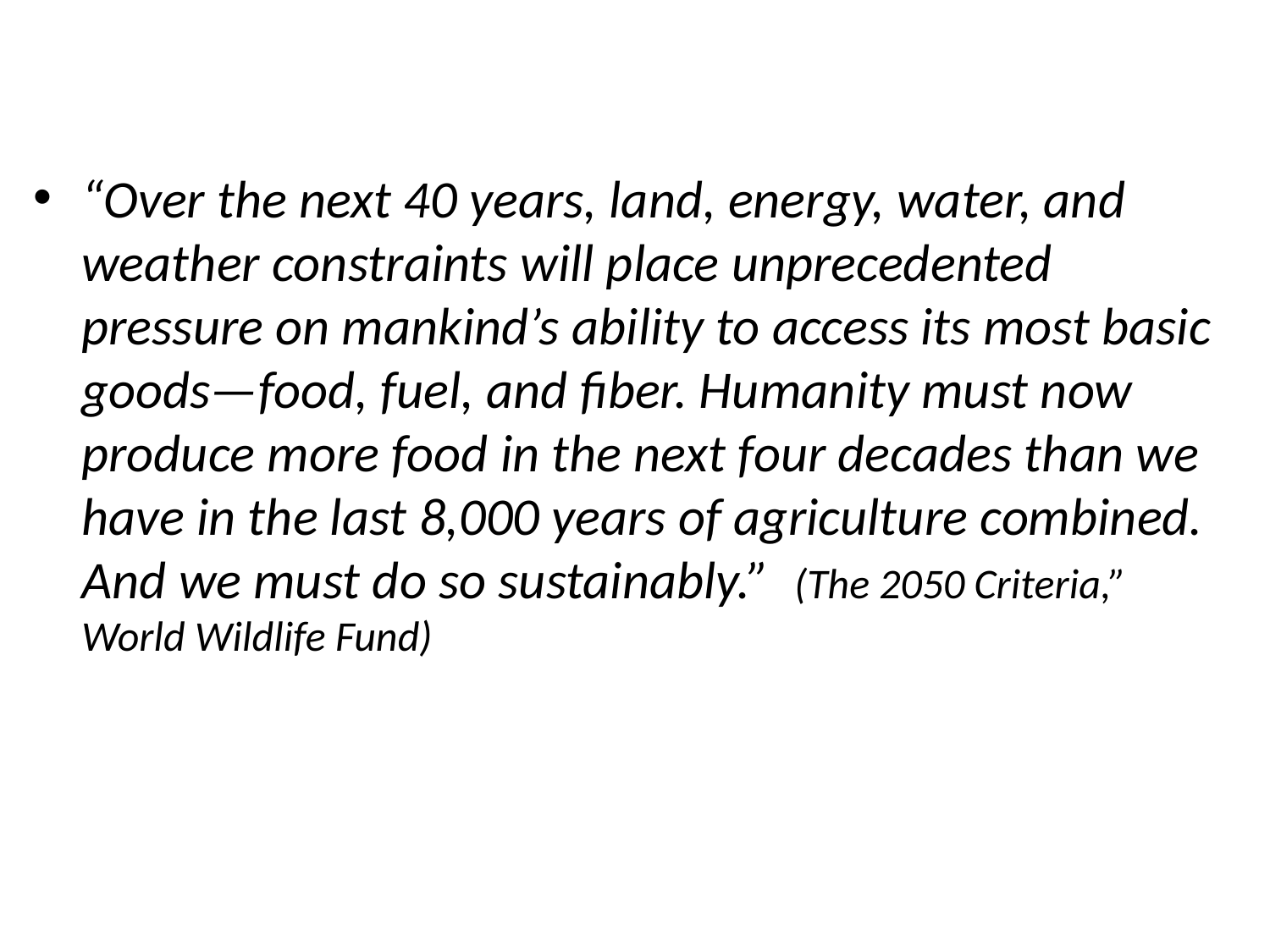

#
“Over the next 40 years, land, energy, water, and weather constraints will place unprecedented pressure on mankind’s ability to access its most basic goods—food, fuel, and fiber. Humanity must now produce more food in the next four decades than we have in the last 8,000 years of agriculture combined. And we must do so sustainably.”  (The 2050 Criteria,” World Wildlife Fund)